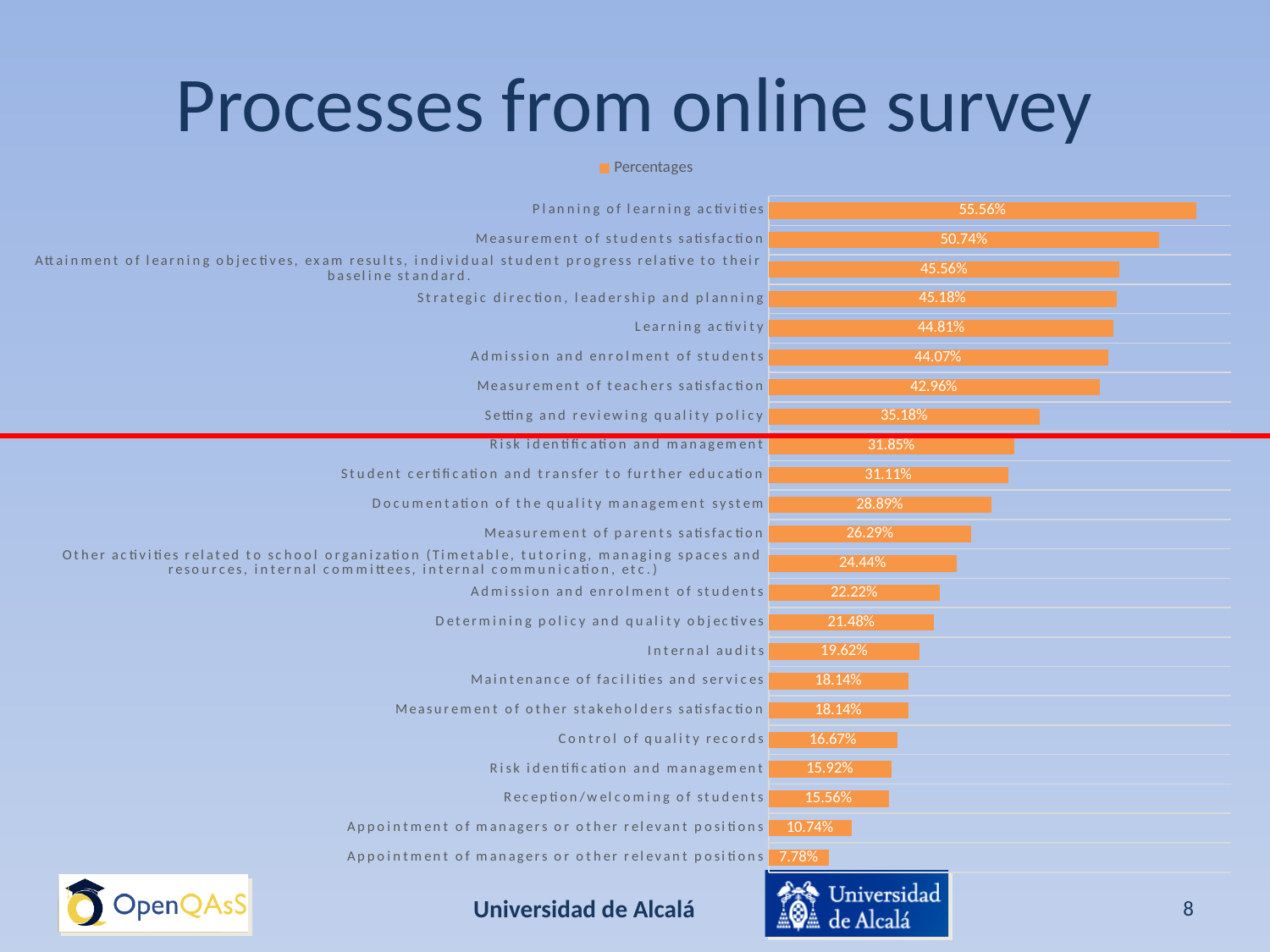

# Processes from online survey

### Chart

| Category |  |
|---|---|
| Planning of learning activities | 0.5556 |
| Measurement of students satisfaction | 0.5074 |
| Attainment of learning objectives, exam results, individual student progress relative to their baseline standard. | 0.4556 |
| Strategic direction, leadership and planning | 0.4518 |
| Learning activity | 0.4481 |
| Admission and enrolment of students | 0.4407 |
| Measurement of teachers satisfaction | 0.4296 |
| Setting and reviewing quality policy | 0.3518 |
| Risk identification and management | 0.3185 |
| Student certification and transfer to further education | 0.3111 |
| Documentation of the quality management system | 0.2889 |
| Measurement of parents satisfaction | 0.2629 |
| Other activities related to school organization (Timetable, tutoring, managing spaces and resources, internal committees, internal communication, etc.) | 0.2444 |
| Admission and enrolment of students | 0.2222 |
| Determining policy and quality objectives | 0.2148 |
| Internal audits | 0.1962 |
| Maintenance of facilities and services | 0.1814 |
| Measurement of other stakeholders satisfaction | 0.1814 |
| Control of quality records | 0.1667 |
| Risk identification and management | 0.1592 |
| Reception/welcoming of students | 0.1556 |
| Appointment of managers or other relevant positions | 0.1074 |
| Appointment of managers or other relevant positions | 0.0778 |
Universidad de Alcalá
8